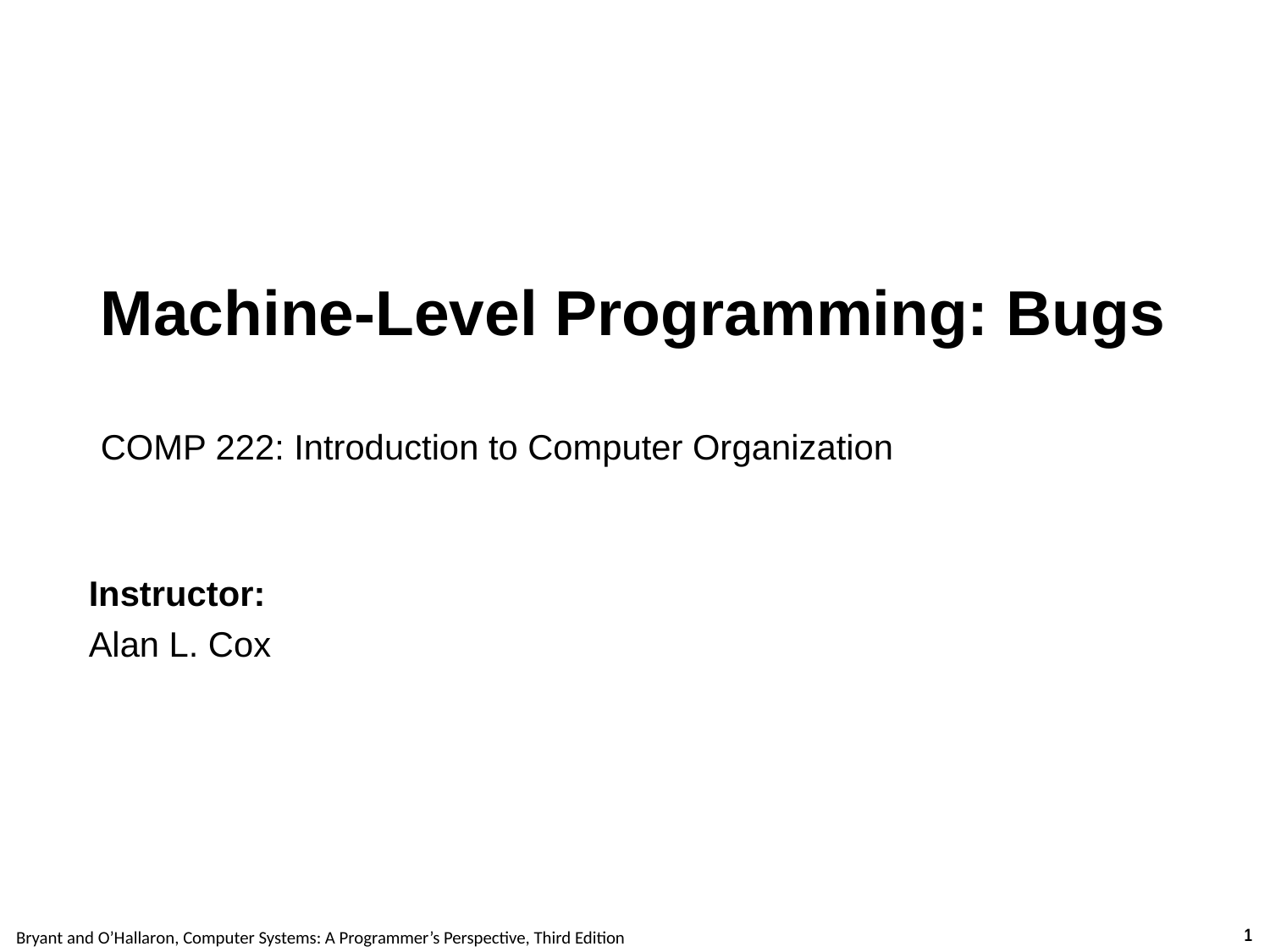

Carnegie Mellon
# Machine-Level Programming: Bugs COMP 222: Introduction to Computer Organization
Instructor:
Alan L. Cox